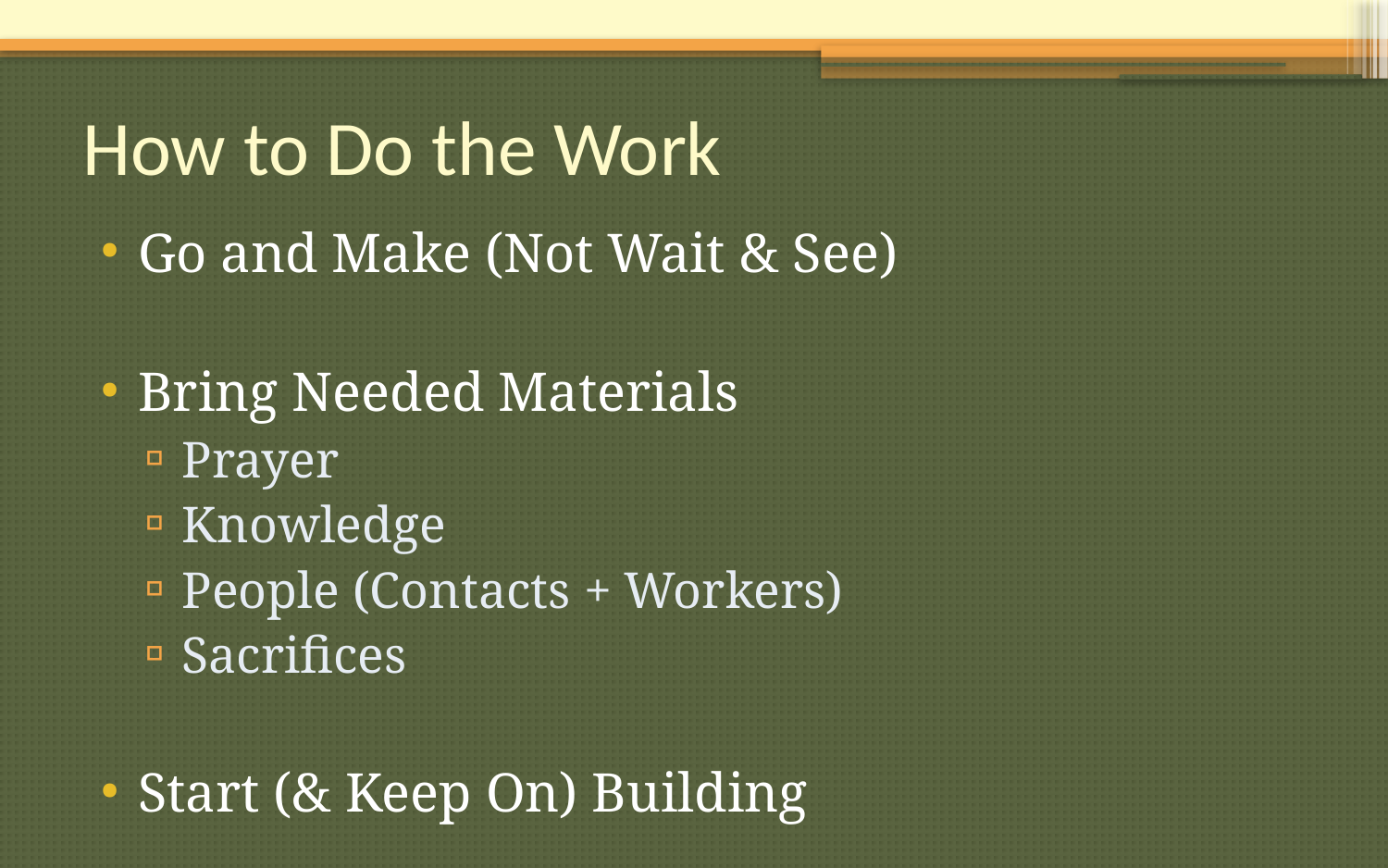

# How to Do the Work
Go and Make (Not Wait & See)

Bring Needed Materials
Prayer
Knowledge
People (Contacts + Workers)
Sacrifices

Start (& Keep On) Building